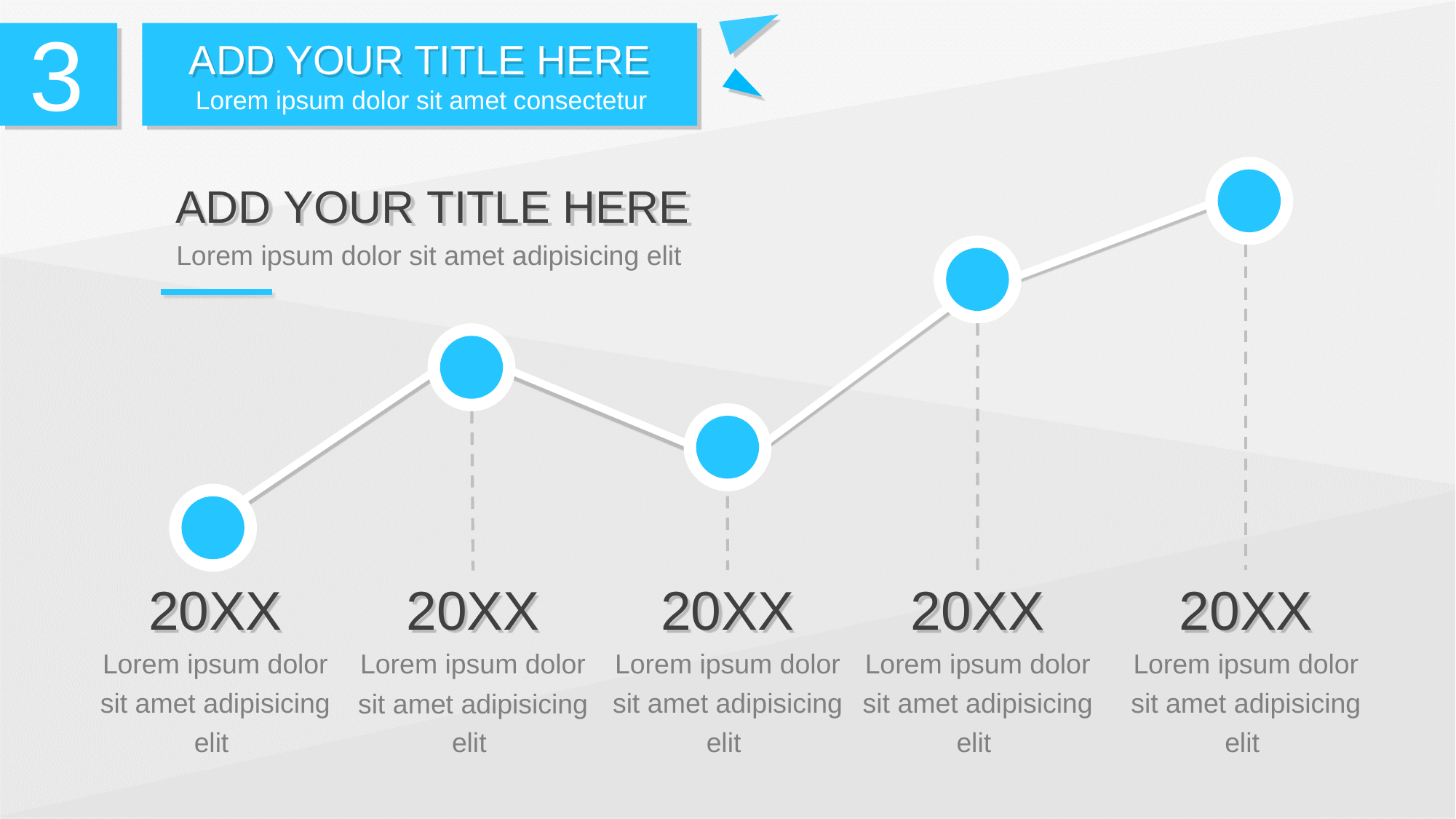

3

ADD YOUR TITLE HERE

Lorem ipsum dolor sit amet consectetur

ADD YOUR TITLE HERE
Lorem ipsum dolor sit amet adipisicing elit

20XX
20XX
20XX
20XX
20XX
Lorem ipsum dolor sit amet adipisicing elit
Lorem ipsum dolor sit amet adipisicing elit
Lorem ipsum dolor sit amet adipisicing elit
Lorem ipsum dolor sit amet adipisicing elit
Lorem ipsum dolor sit amet adipisicing elit